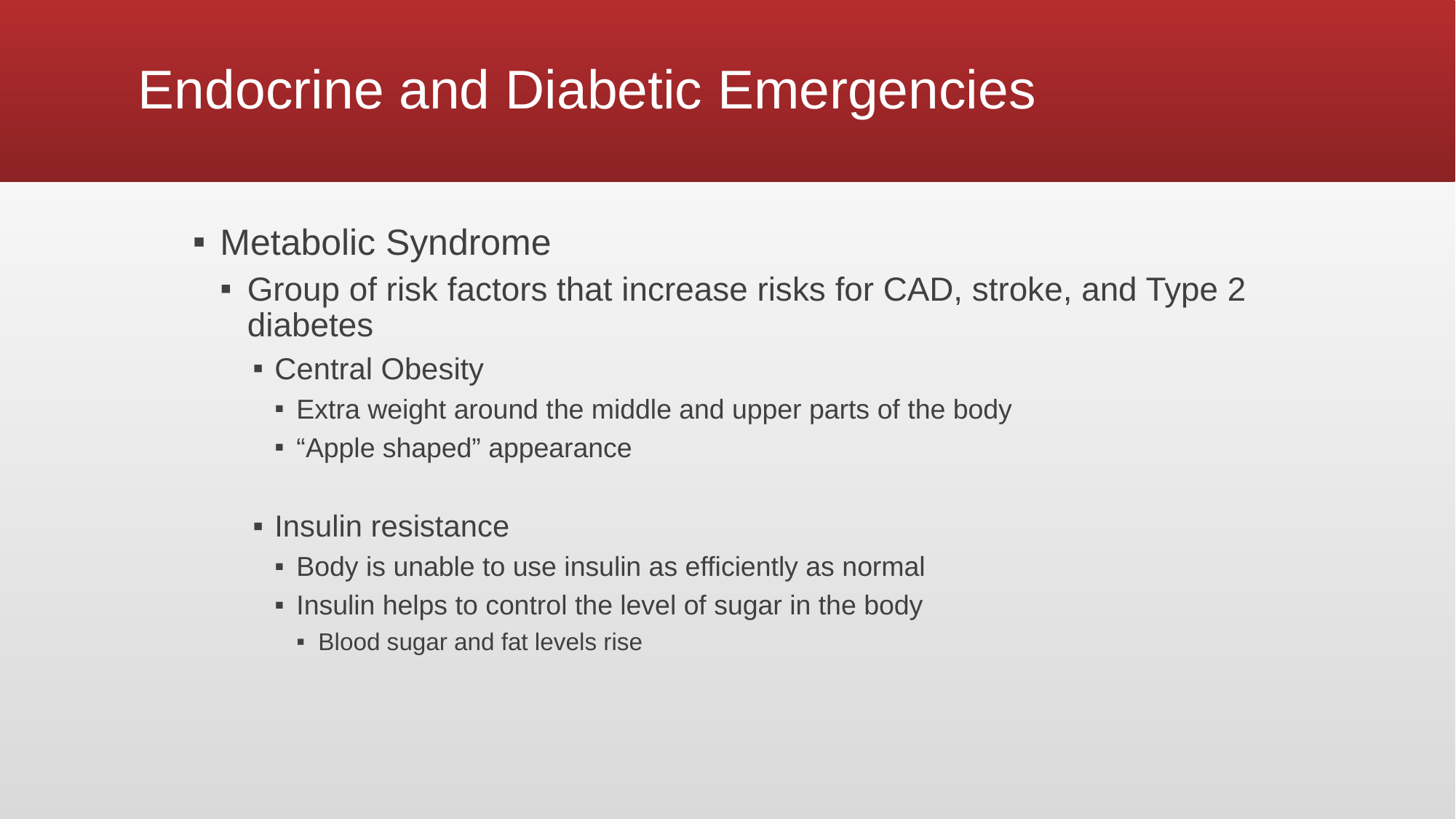

# Endocrine and Diabetic Emergencies
Metabolic Syndrome
Group of risk factors that increase risks for CAD, stroke, and Type 2 diabetes
Central Obesity
Extra weight around the middle and upper parts of the body
“Apple shaped” appearance

Insulin resistance
Body is unable to use insulin as efficiently as normal
Insulin helps to control the level of sugar in the body
Blood sugar and fat levels rise